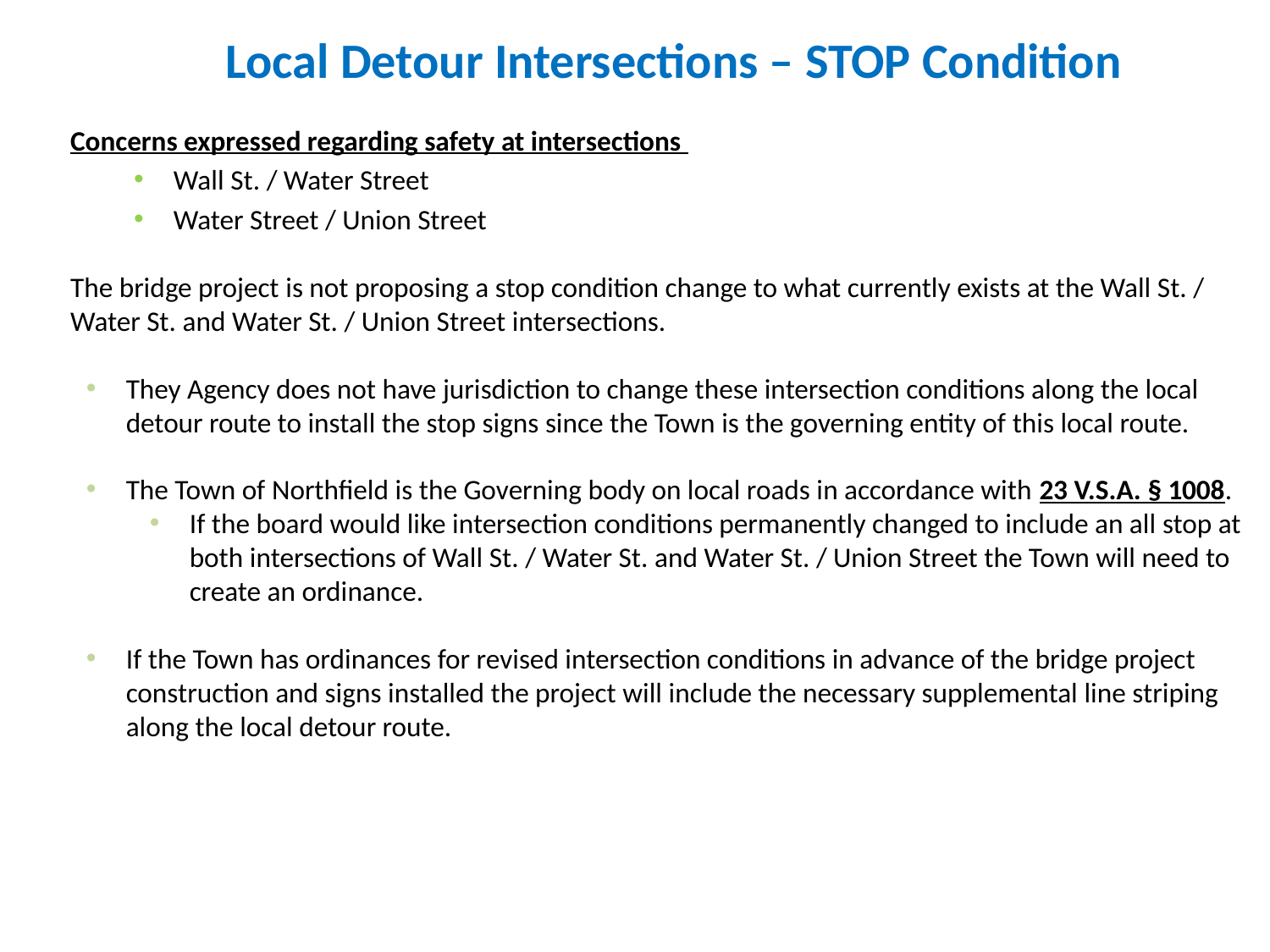

# Local Detour Intersections – STOP Condition
Concerns expressed regarding safety at intersections
Wall St. / Water Street
Water Street / Union Street

The bridge project is not proposing a stop condition change to what currently exists at the Wall St. / Water St. and Water St. / Union Street intersections.

They Agency does not have jurisdiction to change these intersection conditions along the local detour route to install the stop signs since the Town is the governing entity of this local route.

The Town of Northfield is the Governing body on local roads in accordance with 23 V.S.A. § 1008.
If the board would like intersection conditions permanently changed to include an all stop at both intersections of Wall St. / Water St. and Water St. / Union Street the Town will need to create an ordinance.

If the Town has ordinances for revised intersection conditions in advance of the bridge project construction and signs installed the project will include the necessary supplemental line striping along the local detour route.